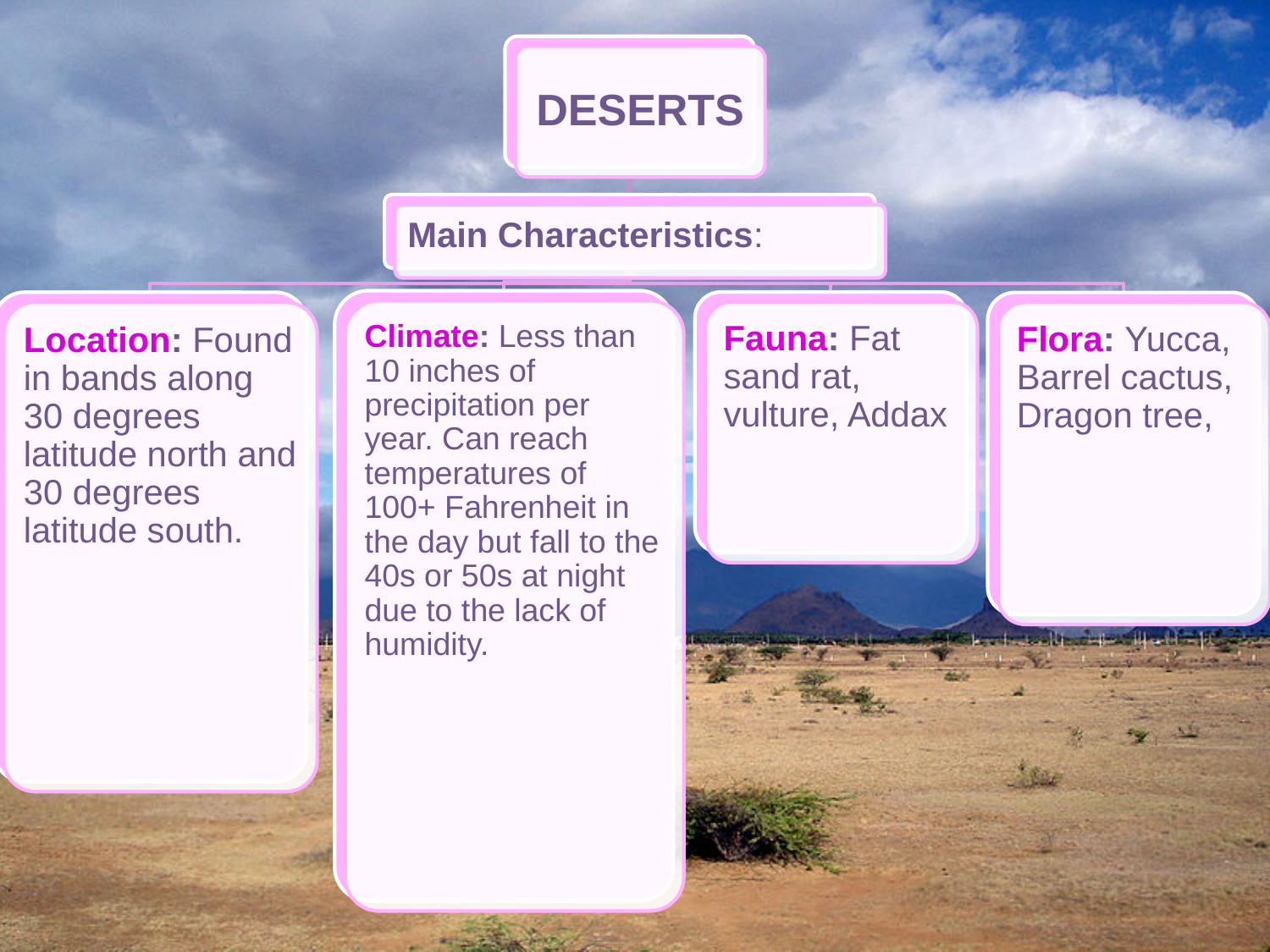

DESERTS
Main Characteristics:
Location: Found in bands along 30 degrees latitude north and 30 degrees latitude south.
Climate: Less than 10 inches of precipitation per year. Can reach temperatures of 100+ Fahrenheit in the day but fall to the 40s or 50s at night due to the lack of humidity.
Fauna: Fat sand rat, vulture, Addax
Flora: Yucca, Barrel cactus, Dragon tree,